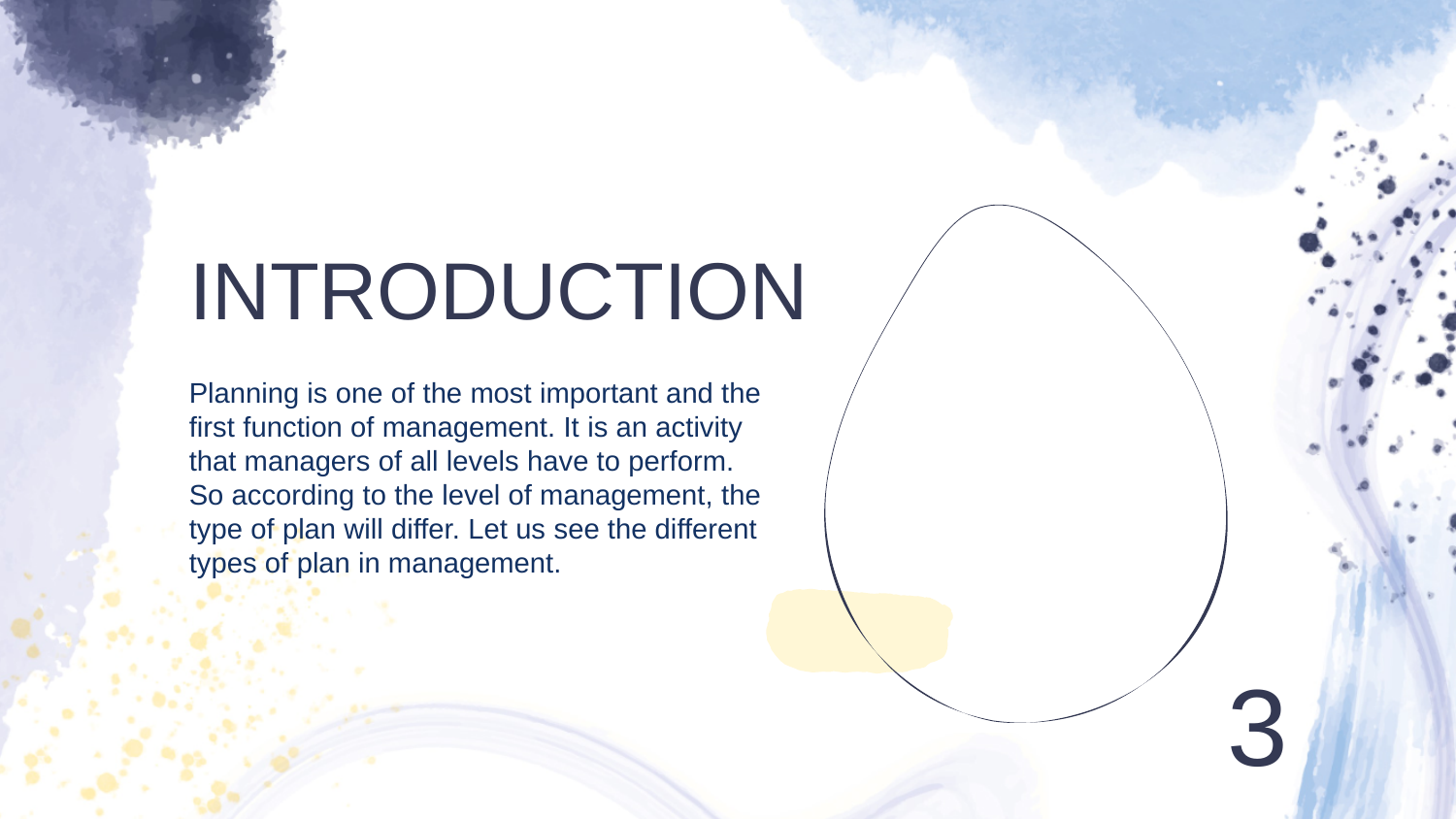

# INTRODUCTION

Planning is one of the most important and the first function of management. It is an activity that managers of all levels have to perform. So according to the level of management, the type of plan will differ. Let us see the different types of plan in management.

3